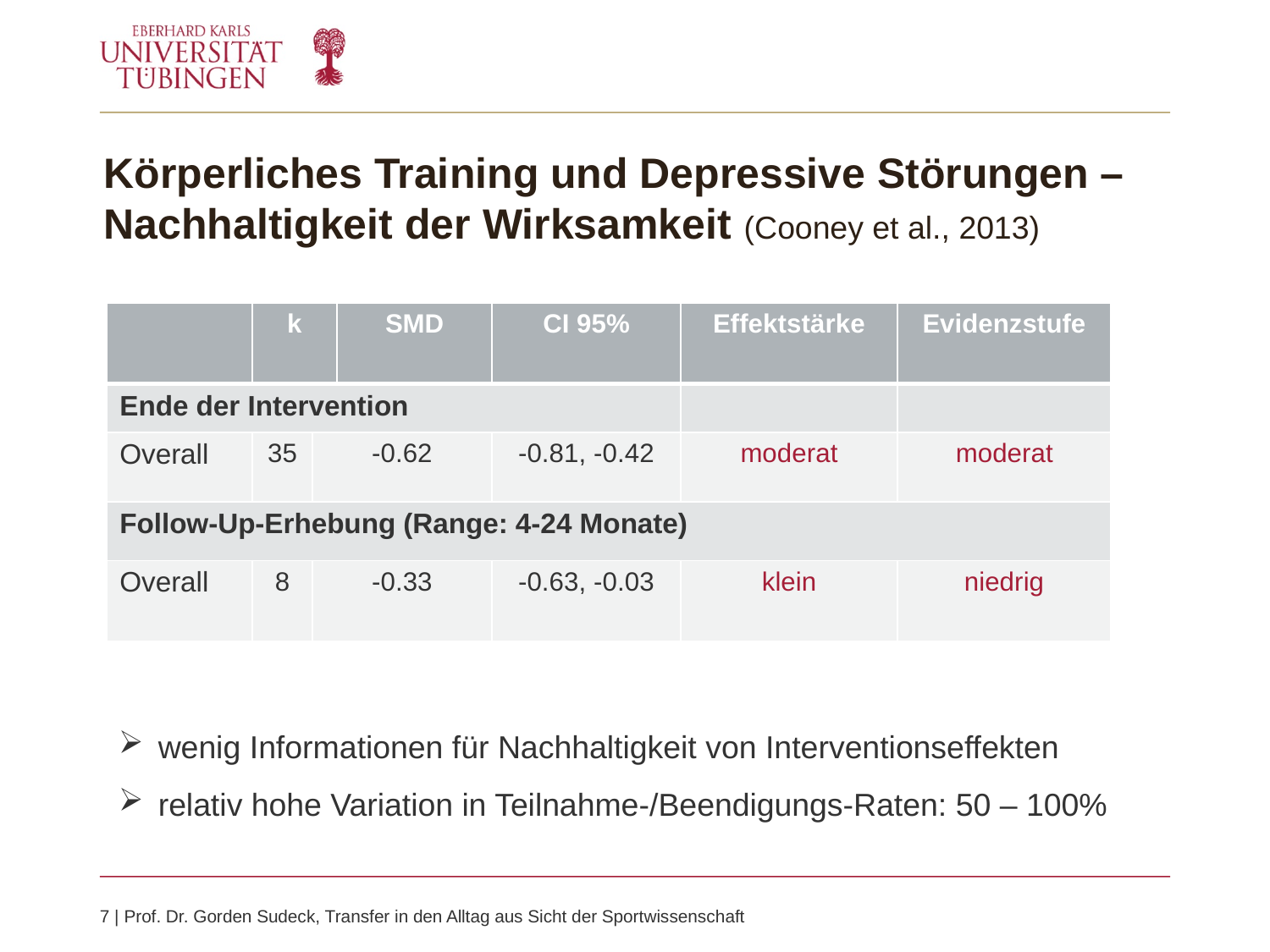

# Körperliches Training und Depressive Störungen – Nachhaltigkeit der Wirksamkeit (Cooney et al., 2013)
|  | k |  | SMD | CI 95% | Effektstärke | Evidenzstufe |
| --- | --- | --- | --- | --- | --- | --- |
| Ende der Intervention |  |  |  |  |  |  |
| Overall | 35 | -0.62 |  | -0.81, -0.42 | moderat | moderat |
| Follow-Up-Erhebung (Range: 4-24 Monate) |  |  |  |  |  |  |
| Overall | 8 | -0.33 |  | -0.63, -0.03 | klein | niedrig |
wenig Informationen für Nachhaltigkeit von Interventionseffekten
relativ hohe Variation in Teilnahme-/Beendigungs-Raten: 50 – 100%
7 | Prof. Dr. Gorden Sudeck, Transfer in den Alltag aus Sicht der Sportwissenschaft